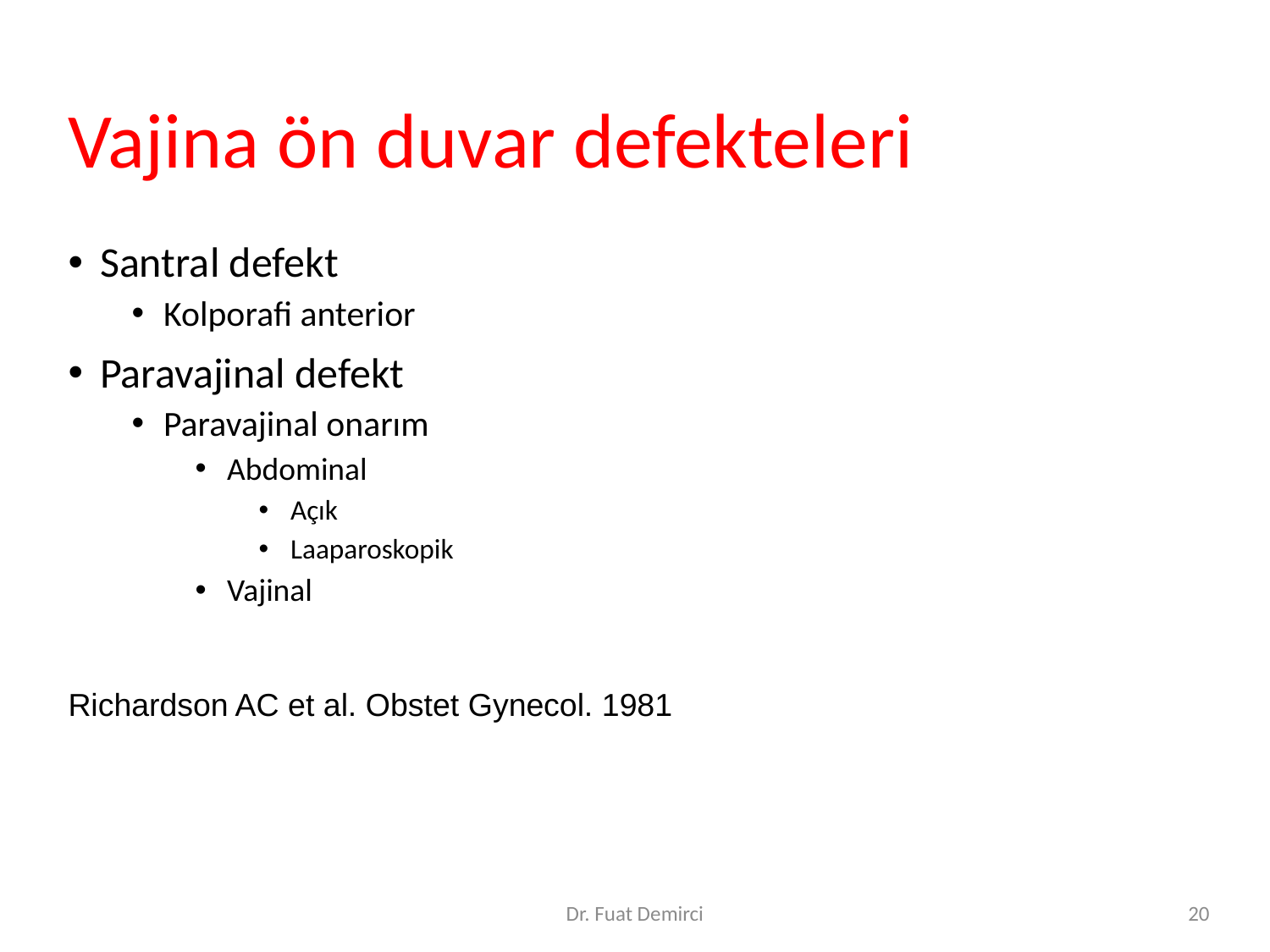

# Vajina ön duvar defekteleri
Santral defekt
Kolporafi anterior
Paravajinal defekt
Paravajinal onarım
Abdominal
Açık
Laaparoskopik
Vajinal

Richardson AC et al. Obstet Gynecol. 1981

Dr. Fuat Demirci
20